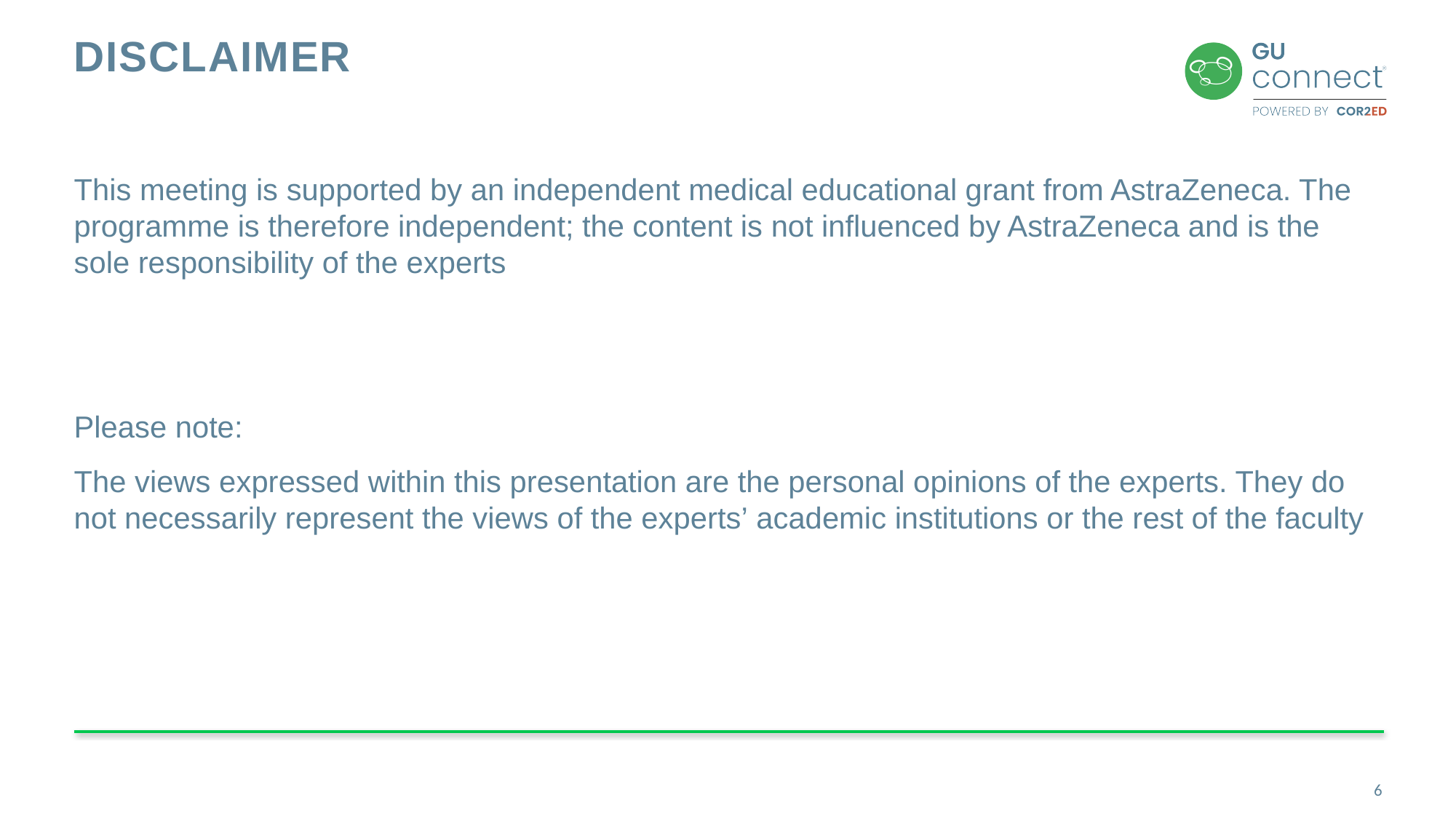

# Disclaimer
This meeting is supported by an independent medical educational grant from AstraZeneca. The programme is therefore independent; the content is not influenced by AstraZeneca and is the sole responsibility of the experts

Please note:
The views expressed within this presentation are the personal opinions of the experts. They do not necessarily represent the views of the experts’ academic institutions or the rest of the faculty

6